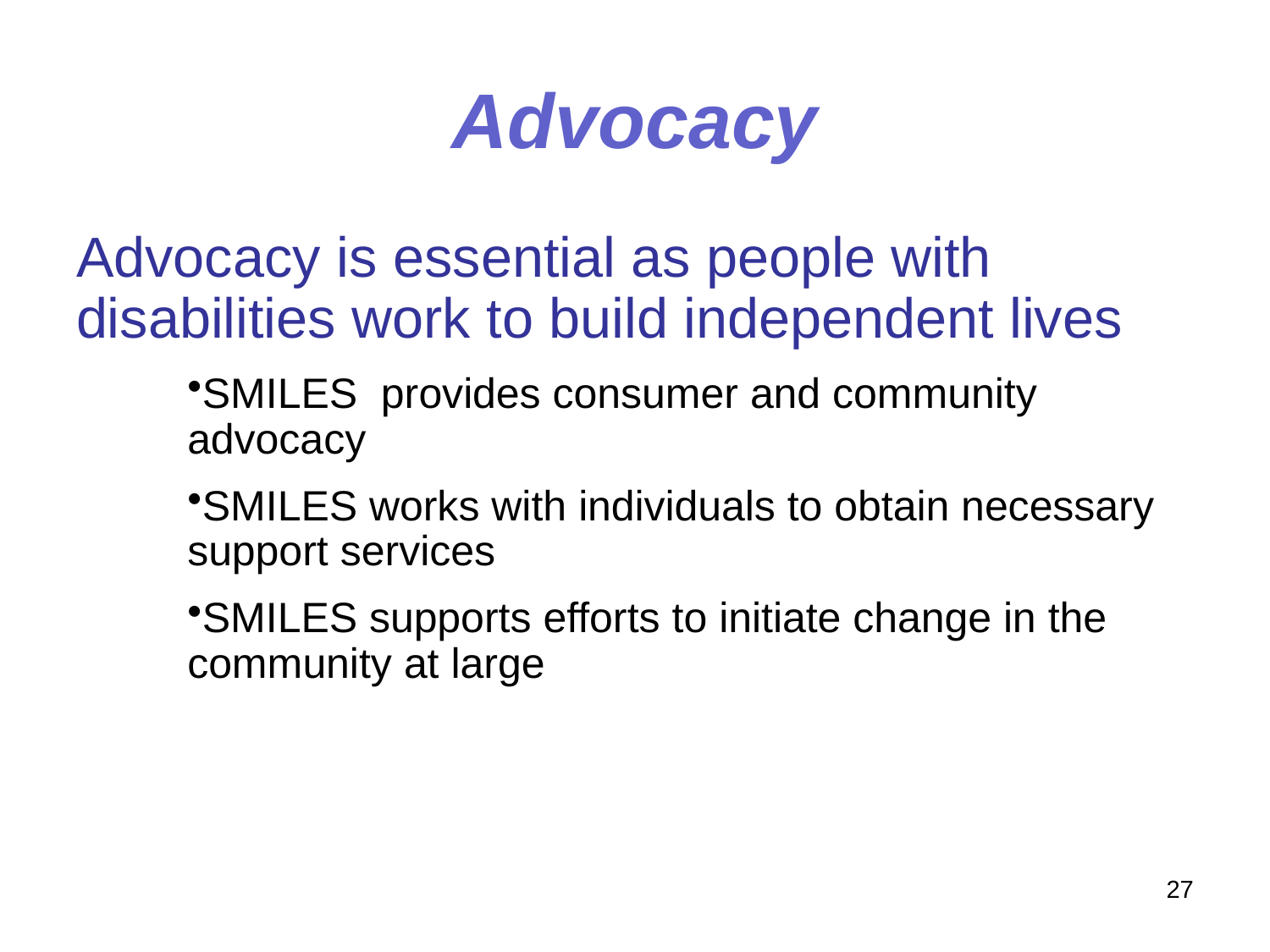

# Advocacy
Advocacy is essential as people with disabilities work to build independent lives
SMILES  provides consumer and community advocacy
SMILES works with individuals to obtain necessary support services
SMILES supports efforts to initiate change in the community at large

27